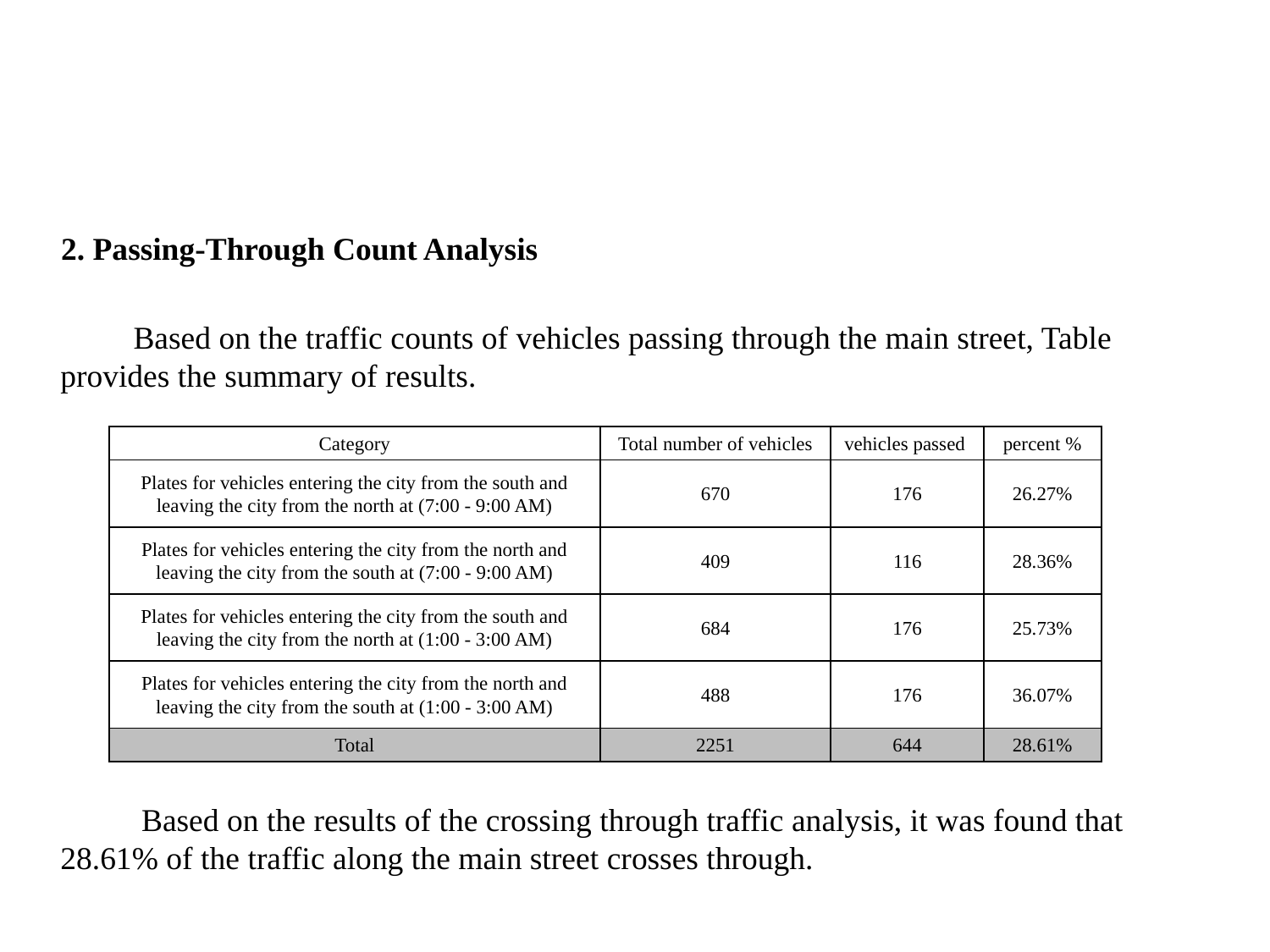

#
      2. Passing-Through Count Analysis

               Based on the traffic counts of vehicles passing through the main street, Table provides the summary of results.

                Based on the results of the crossing through traffic analysis, it was found that        28.61% of the traffic along the main street crosses through.

| Category | Total number of vehicles | vehicles passed | percent % |
| --- | --- | --- | --- |
| Plates for vehicles entering the city from the south and leaving the city from the north at (7:00 - 9:00 AM) | 670 | 176 | 26.27% |
| Plates for vehicles entering the city from the north and leaving the city from the south at (7:00 - 9:00 AM) | 409 | 116 | 28.36% |
| Plates for vehicles entering the city from the south and leaving the city from the north at (1:00 - 3:00 AM) | 684 | 176 | 25.73% |
| Plates for vehicles entering the city from the north and leaving the city from the south at (1:00 - 3:00 AM) | 488 | 176 | 36.07% |
| Total | 2251 | 644 | 28.61% |